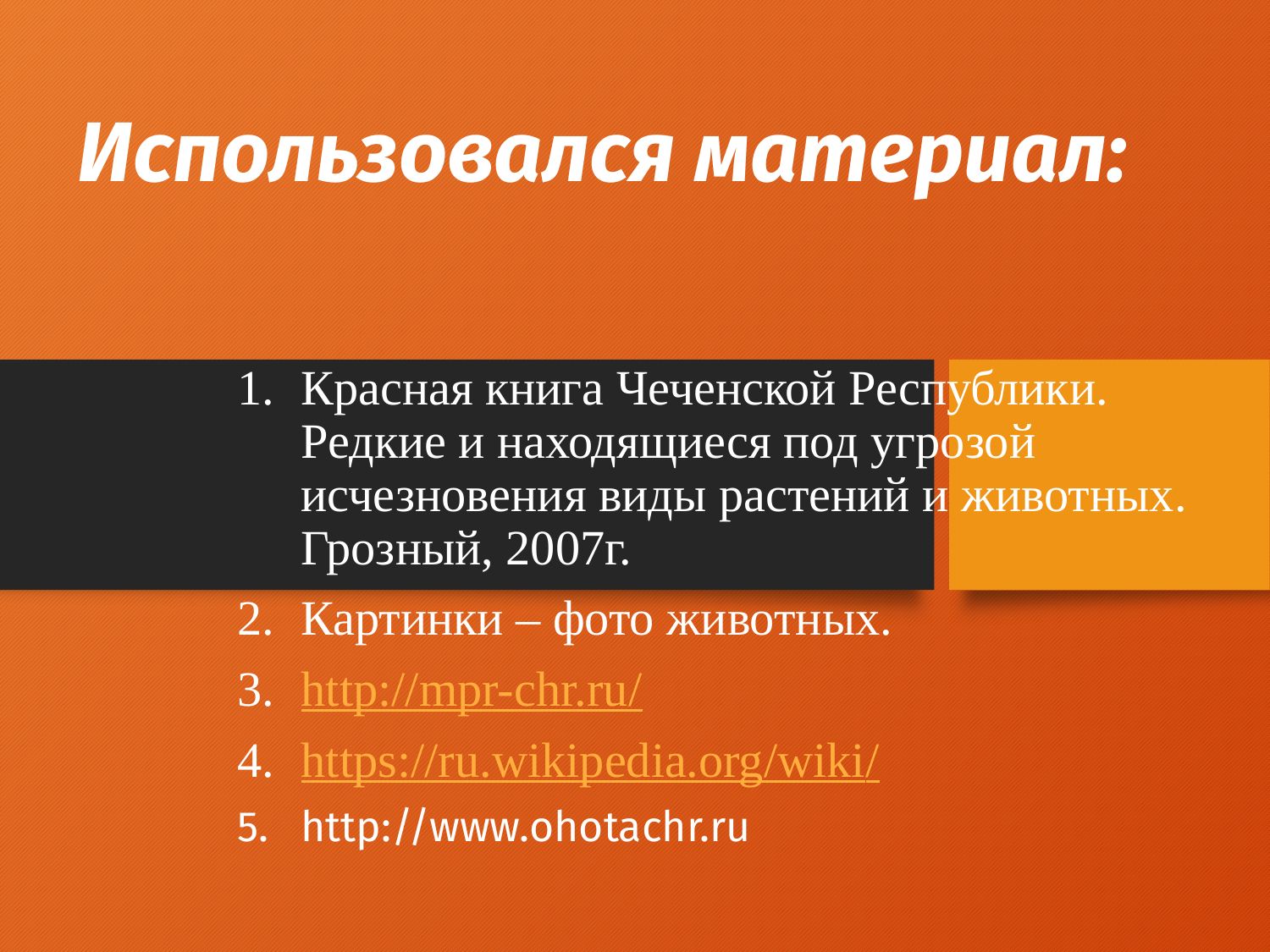

# Использовался материал:
Красная книга Чеченской Республики. Редкие и находящиеся под угрозой исчезновения виды растений и животных. Грозный, 2007г.
Картинки – фото животных.
http://mpr-chr.ru/
https://ru.wikipedia.org/wiki/
http://www.ohotachr.ru